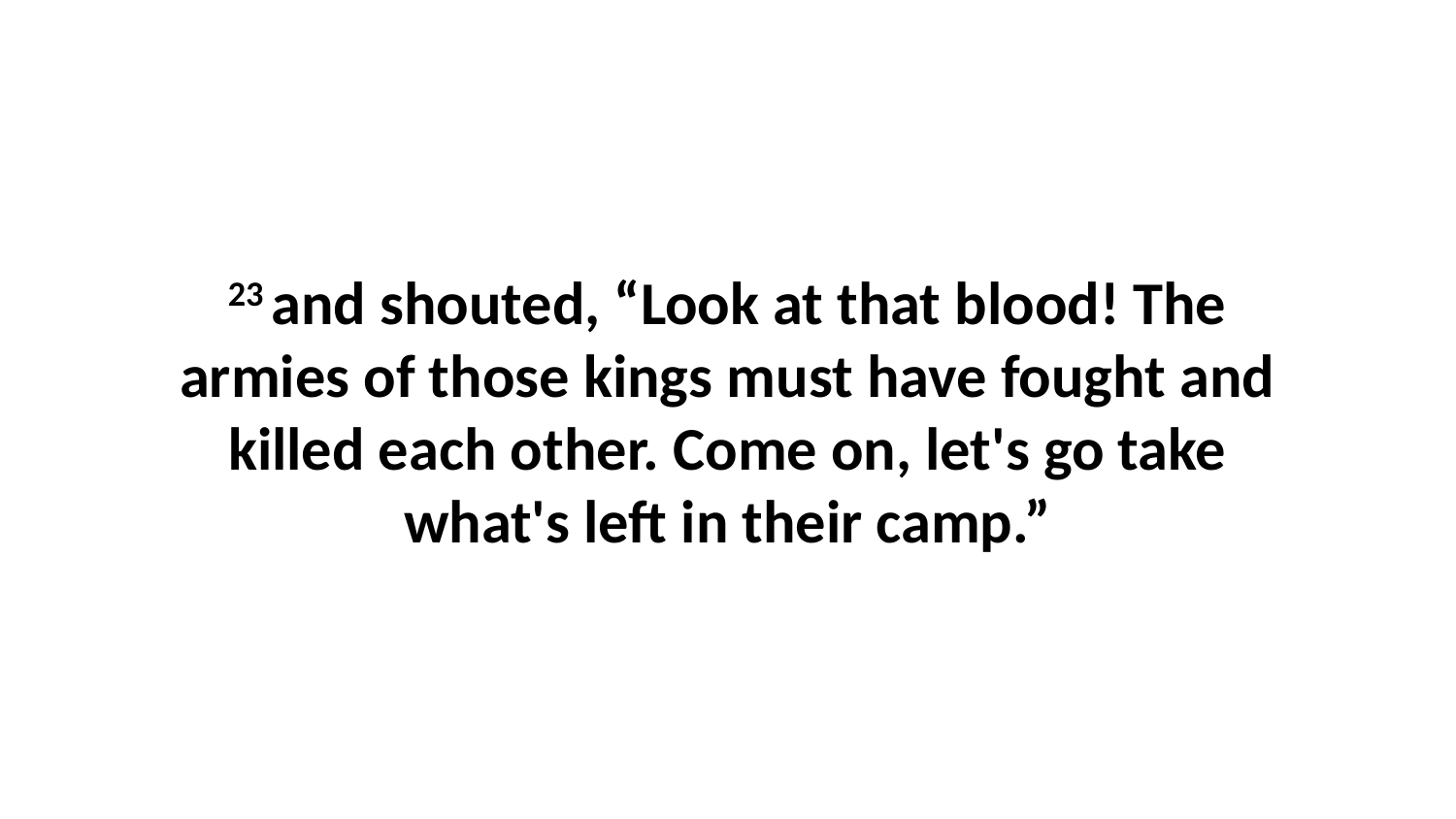

23 and shouted, “Look at that blood! The armies of those kings must have fought and killed each other. Come on, let's go take what's left in their camp.”